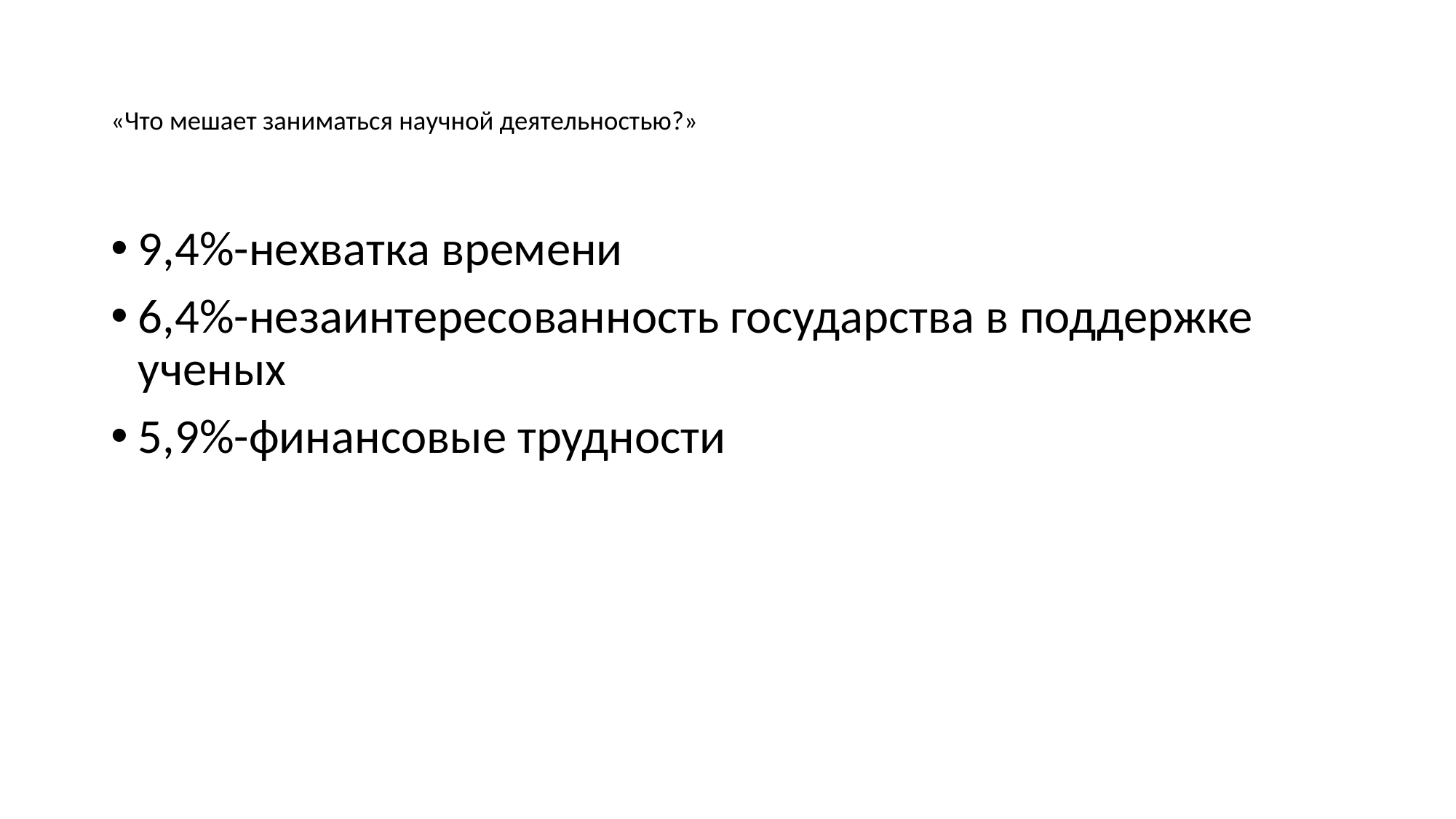

# «Что мешает заниматься научной деятельностью?»
9,4%-нехватка времени
6,4%-незаинтересованность государства в поддержке ученых
5,9%-финансовые трудности